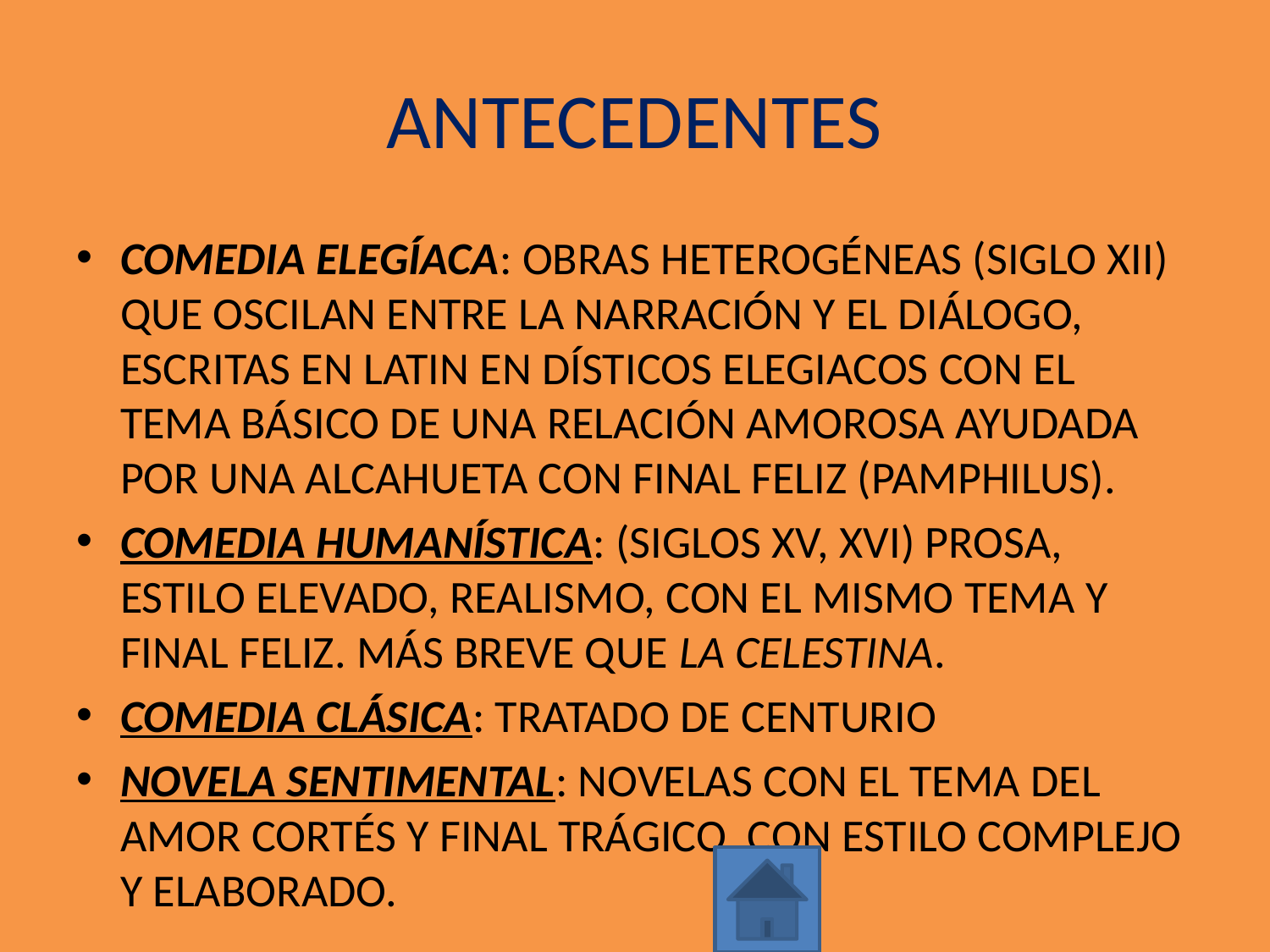

# ANTECEDENTES
COMEDIA ELEGÍACA: OBRAS HETEROGÉNEAS (SIGLO XII) QUE OSCILAN ENTRE LA NARRACIÓN Y EL DIÁLOGO, ESCRITAS EN LATIN EN DÍSTICOS ELEGIACOS CON EL TEMA BÁSICO DE UNA RELACIÓN AMOROSA AYUDADA POR UNA ALCAHUETA CON FINAL FELIZ (PAMPHILUS).
COMEDIA HUMANÍSTICA: (SIGLOS XV, XVI) PROSA, ESTILO ELEVADO, REALISMO, CON EL MISMO TEMA Y FINAL FELIZ. MÁS BREVE QUE LA CELESTINA.
COMEDIA CLÁSICA: TRATADO DE CENTURIO
NOVELA SENTIMENTAL: NOVELAS CON EL TEMA DEL AMOR CORTÉS Y FINAL TRÁGICO, CON ESTILO COMPLEJO Y ELABORADO.